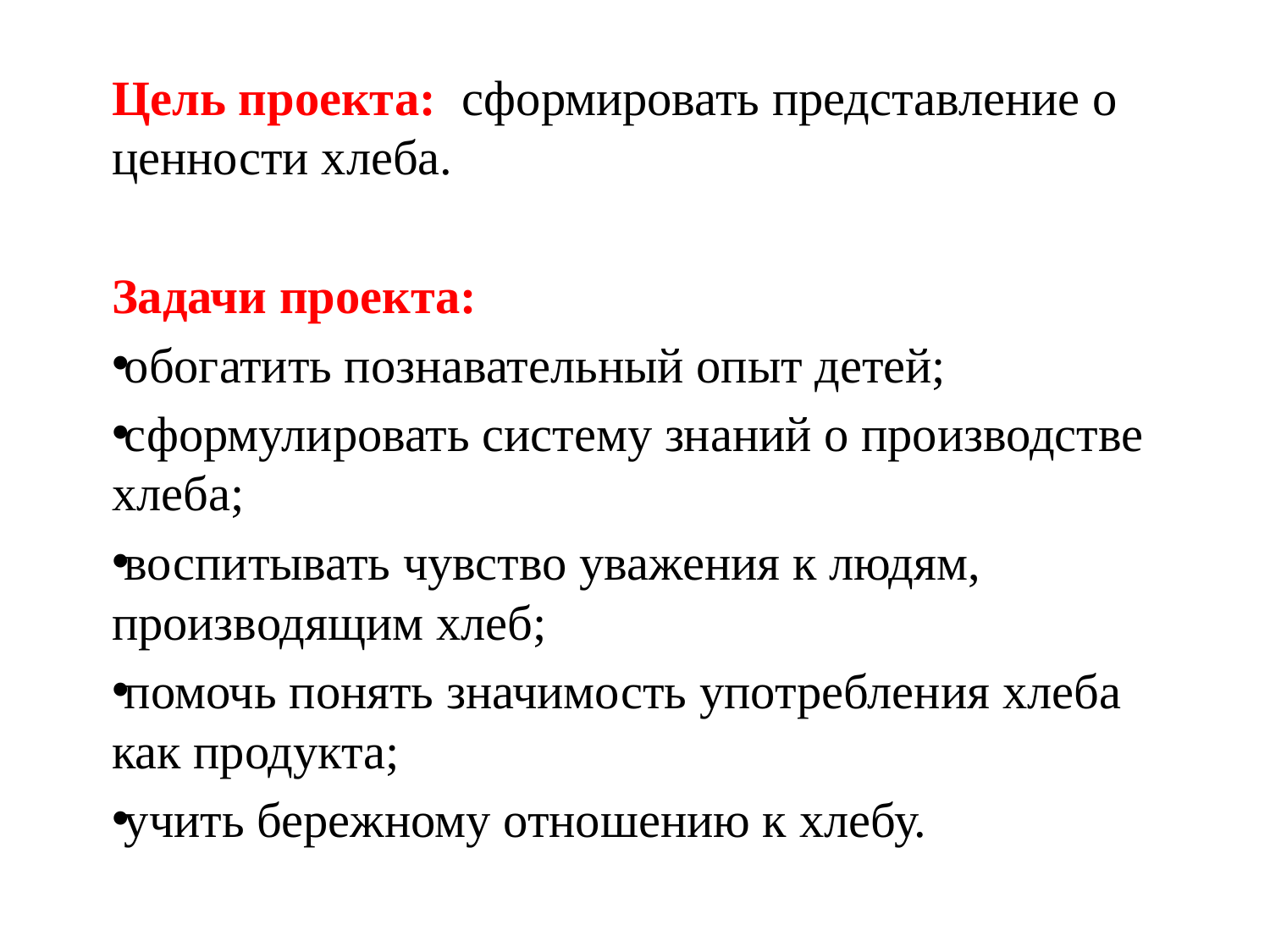

Цель проекта:  сформировать представление о ценности хлеба.

Задачи проекта:
обогатить познавательный опыт детей;
сформулировать систему знаний о производстве хлеба;
воспитывать чувство уважения к людям, производящим хлеб;
помочь понять значимость употребления хлеба как продукта;
учить бережному отношению к хлебу.
#